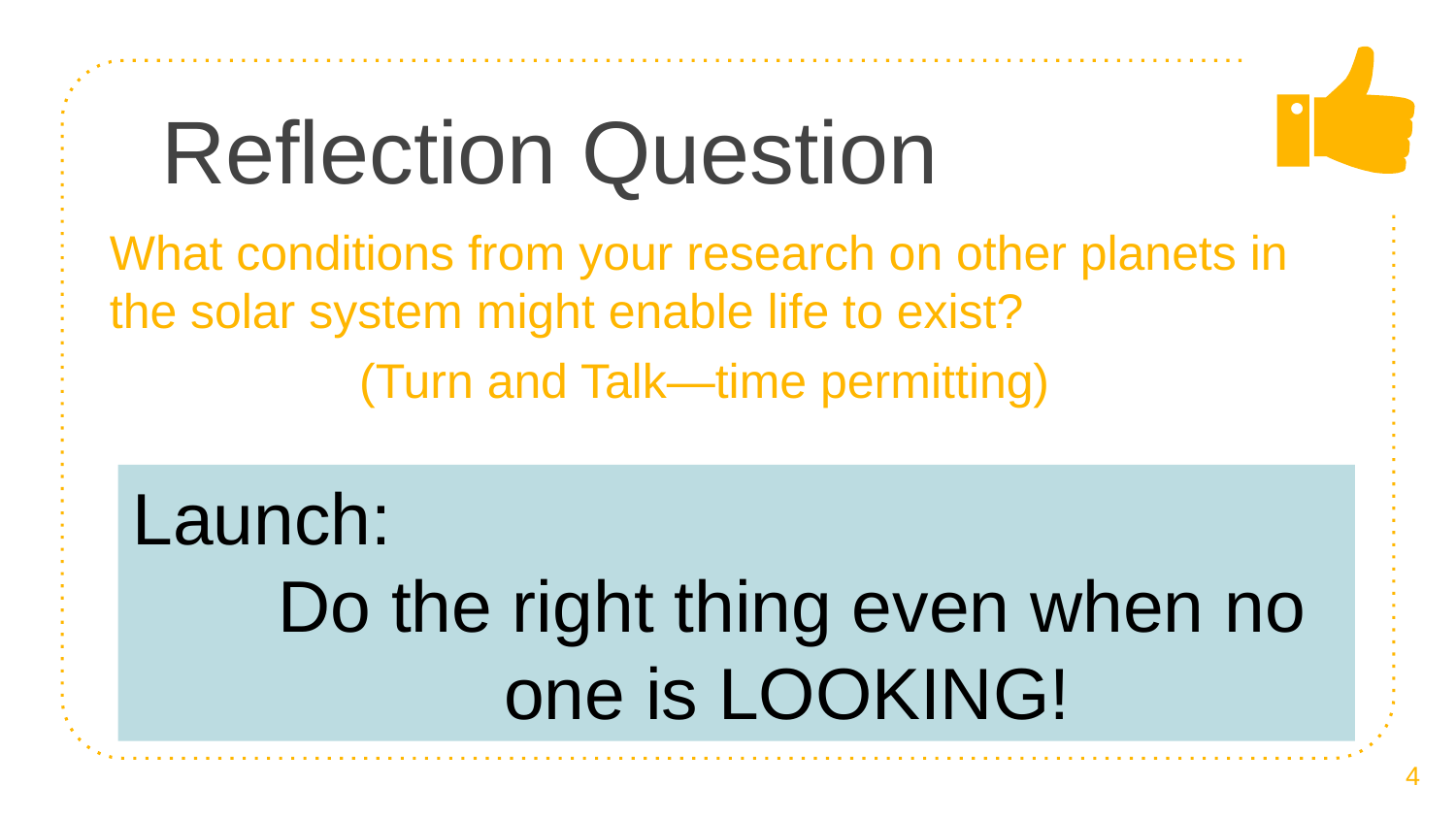

# Reflection Question
What conditions from your research on other planets in the solar system might enable life to exist?
(Turn and Talk—time permitting)
Launch:
	Do the right thing even when no 		    one is LOOKING!
4